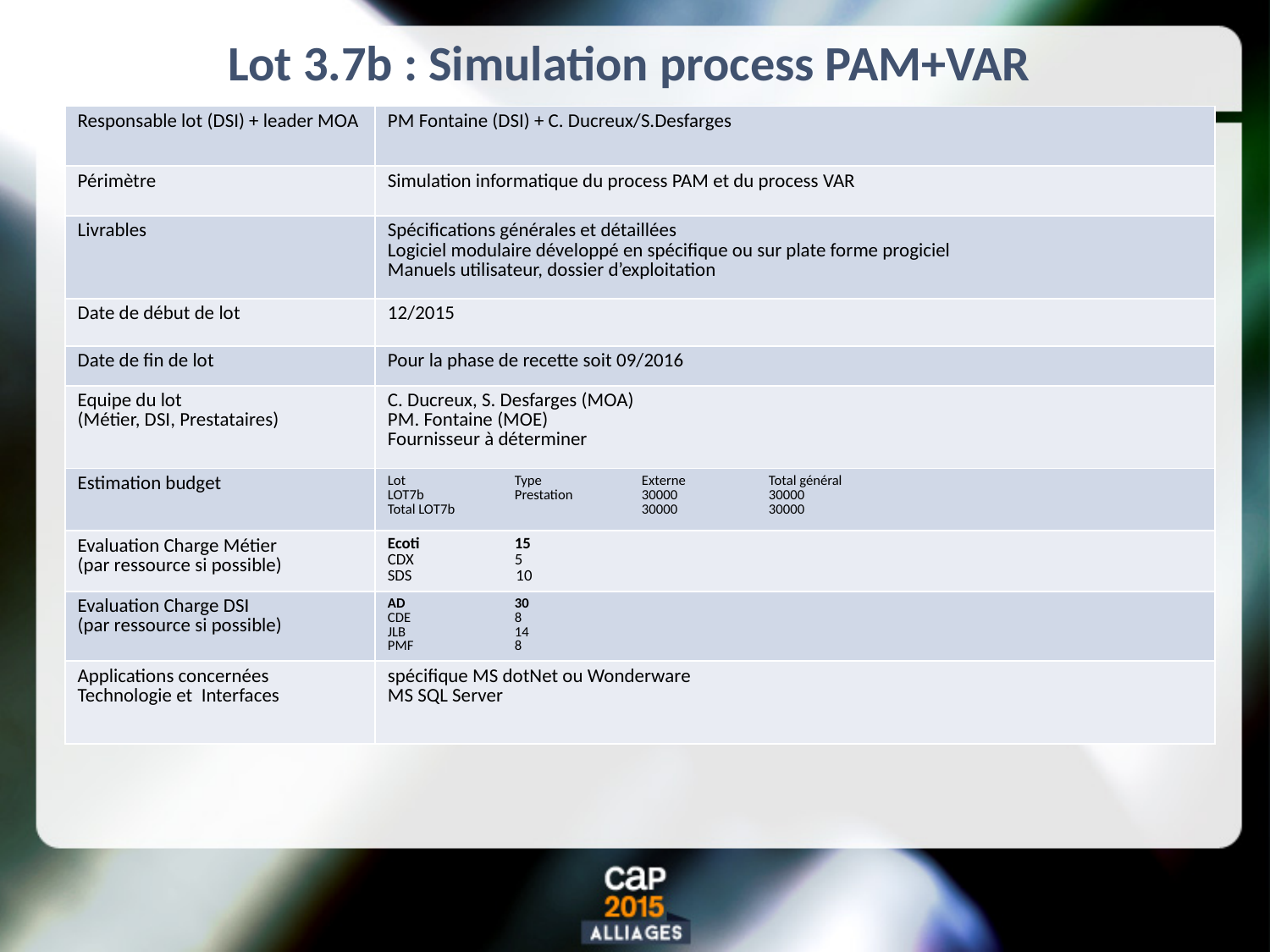

# Lot 3.7b : Simulation process PAM+VAR
| Responsable lot (DSI) + leader MOA | PM Fontaine (DSI) + C. Ducreux/S.Desfarges |
| --- | --- |
| Périmètre | Simulation informatique du process PAM et du process VAR |
| Livrables | Spécifications générales et détaillées Logiciel modulaire développé en spécifique ou sur plate forme progiciel Manuels utilisateur, dossier d’exploitation |
| Date de début de lot | 12/2015 |
| Date de fin de lot | Pour la phase de recette soit 09/2016 |
| Equipe du lot (Métier, DSI, Prestataires) | C. Ducreux, S. Desfarges (MOA) PM. Fontaine (MOE) Fournisseur à déterminer |
| Estimation budget | Lot Type Externe Total général LOT7b Prestation 30000 30000 Total LOT7b 30000 30000 |
| Evaluation Charge Métier (par ressource si possible) | Ecoti 15 CDX 5 SDS 10 |
| Evaluation Charge DSI (par ressource si possible) | AD 30 CDE 8 JLB 14 PMF 8 |
| Applications concernées Technologie et Interfaces | spécifique MS dotNet ou Wonderware MS SQL Server |